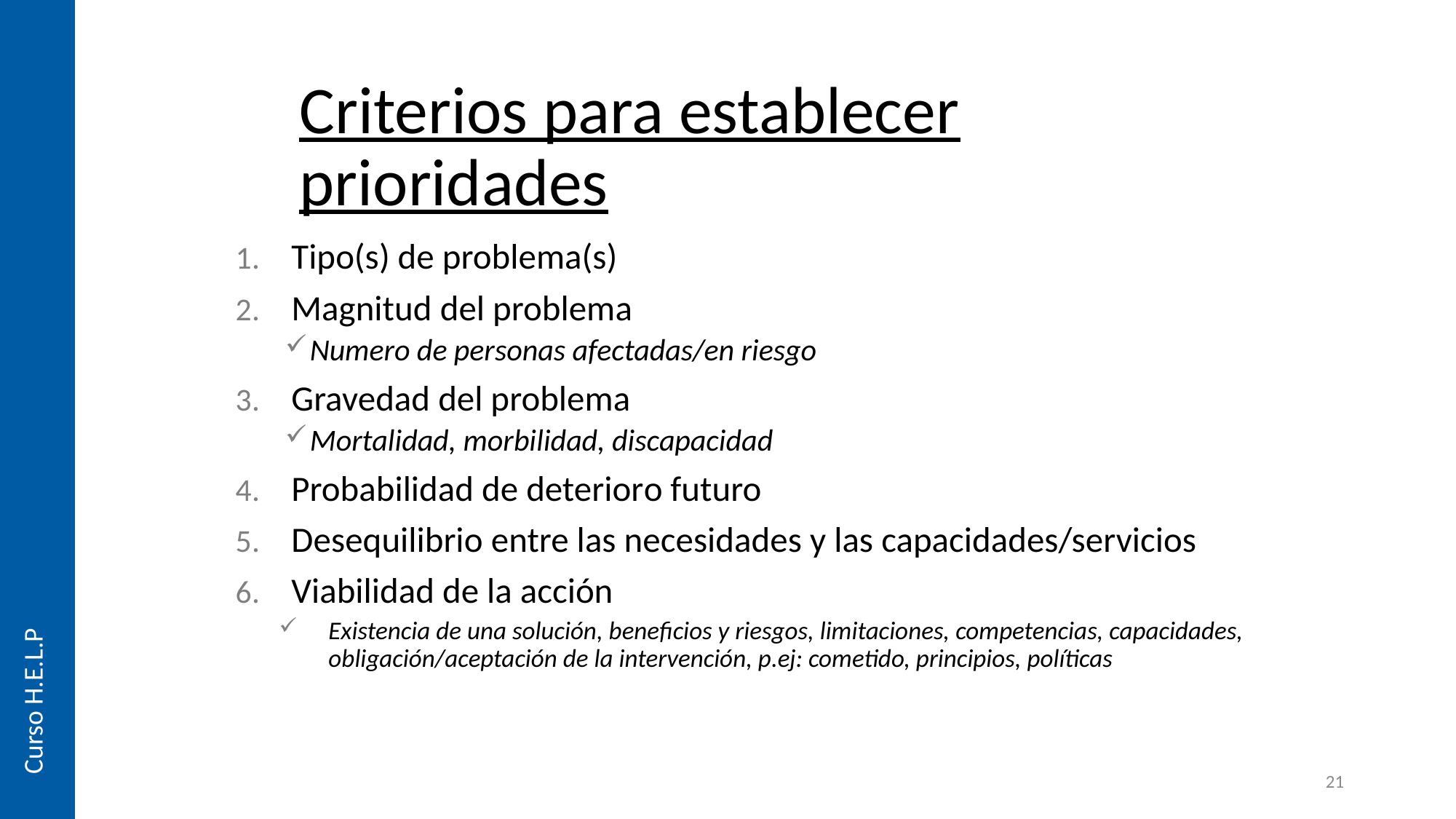

Criterios para establecer prioridades
Tipo(s) de problema(s)
Magnitud del problema
Numero de personas afectadas/en riesgo
Gravedad del problema
Mortalidad, morbilidad, discapacidad
Probabilidad de deterioro futuro
Desequilibrio entre las necesidades y las capacidades/servicios
Viabilidad de la acción
Existencia de una solución, beneficios y riesgos, limitaciones, competencias, capacidades, obligación/aceptación de la intervención, p.ej: cometido, principios, políticas
Curso H.E.L.P
21